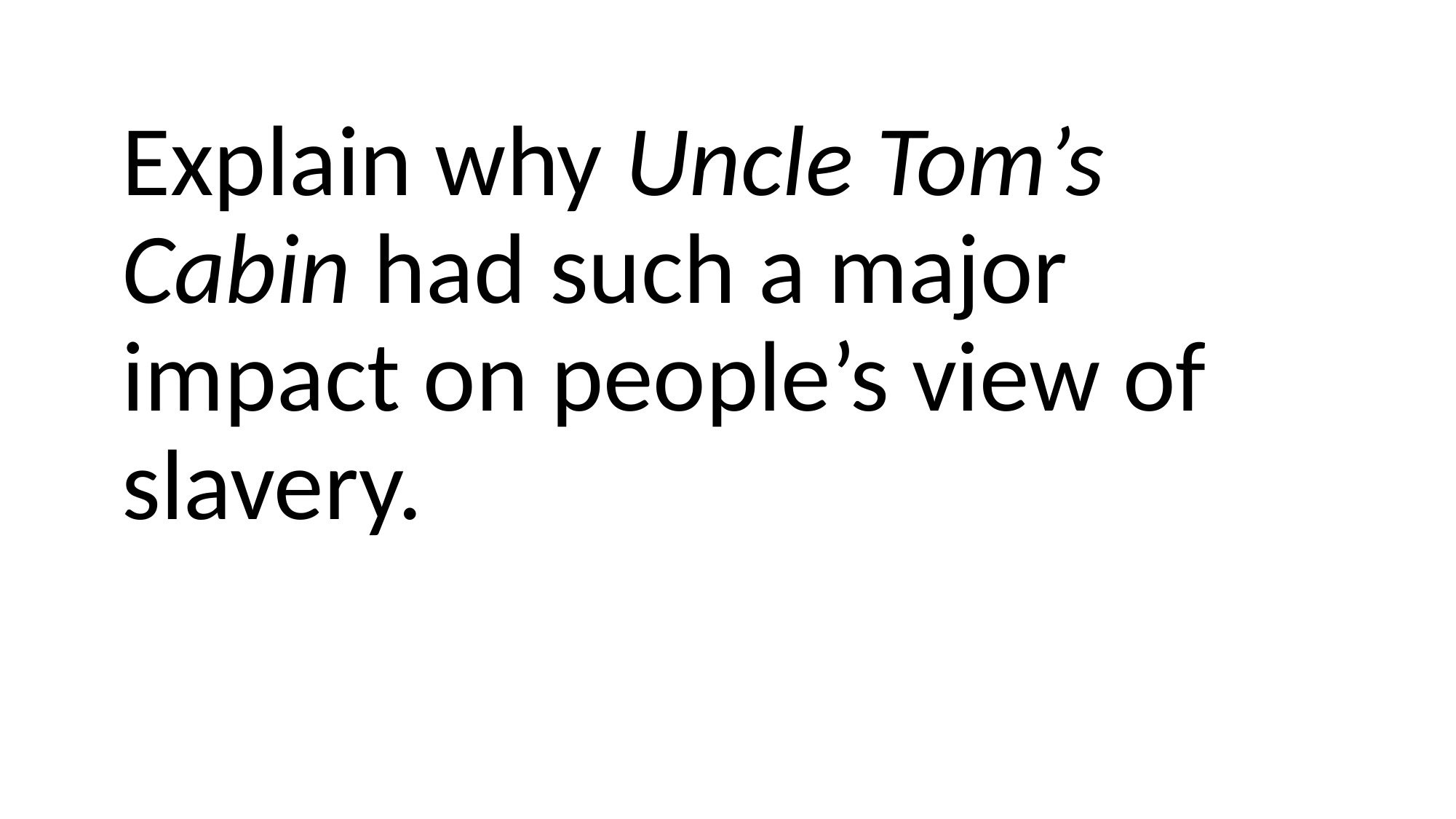

Explain why Uncle Tom’s Cabin had such a major impact on people’s view of slavery.